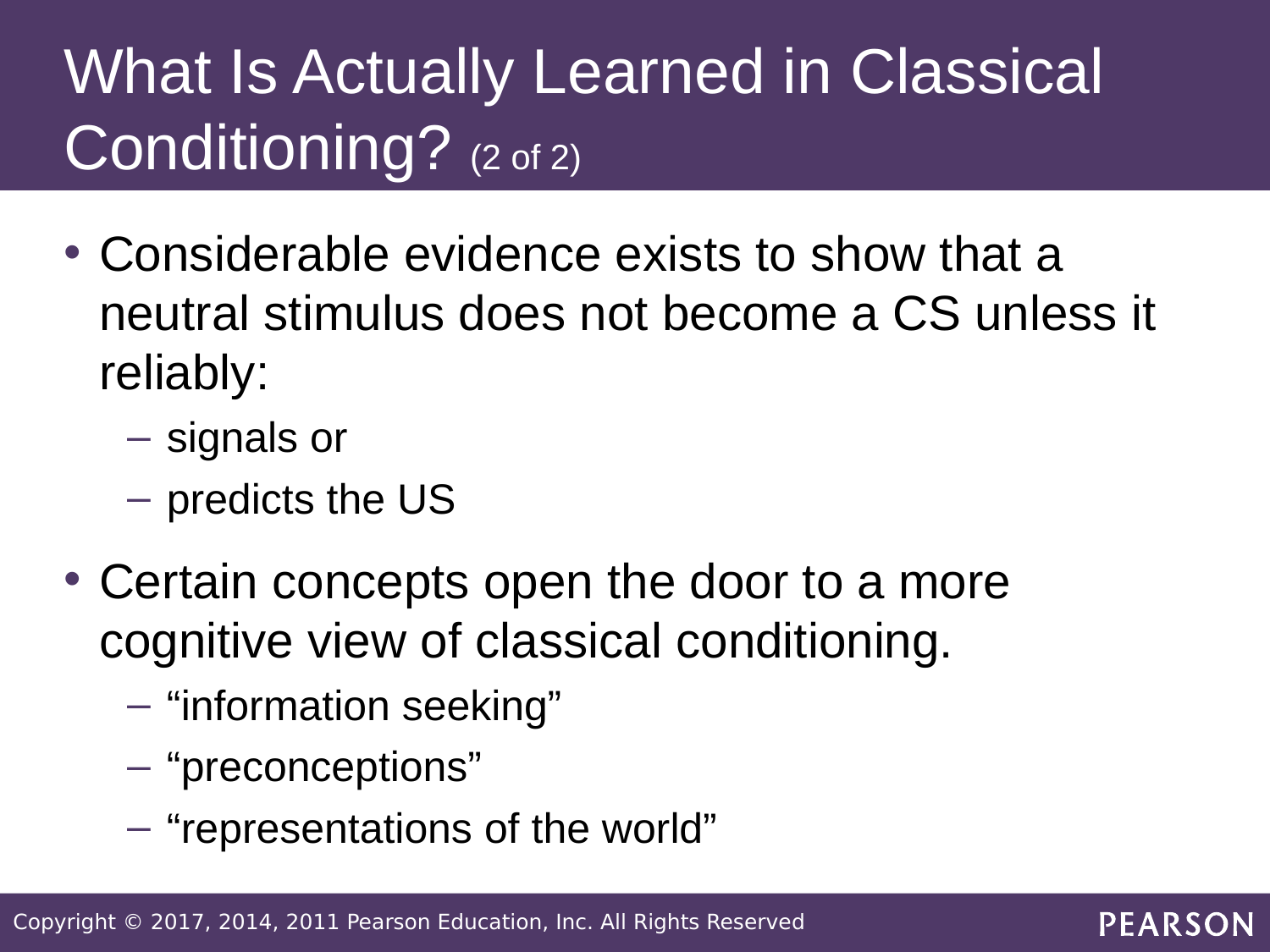

# What Is Actually Learned in Classical Conditioning? (2 of 2)
Considerable evidence exists to show that a neutral stimulus does not become a CS unless it reliably:
signals or
predicts the US
Certain concepts open the door to a more cognitive view of classical conditioning.
“information seeking”
“preconceptions”
“representations of the world”